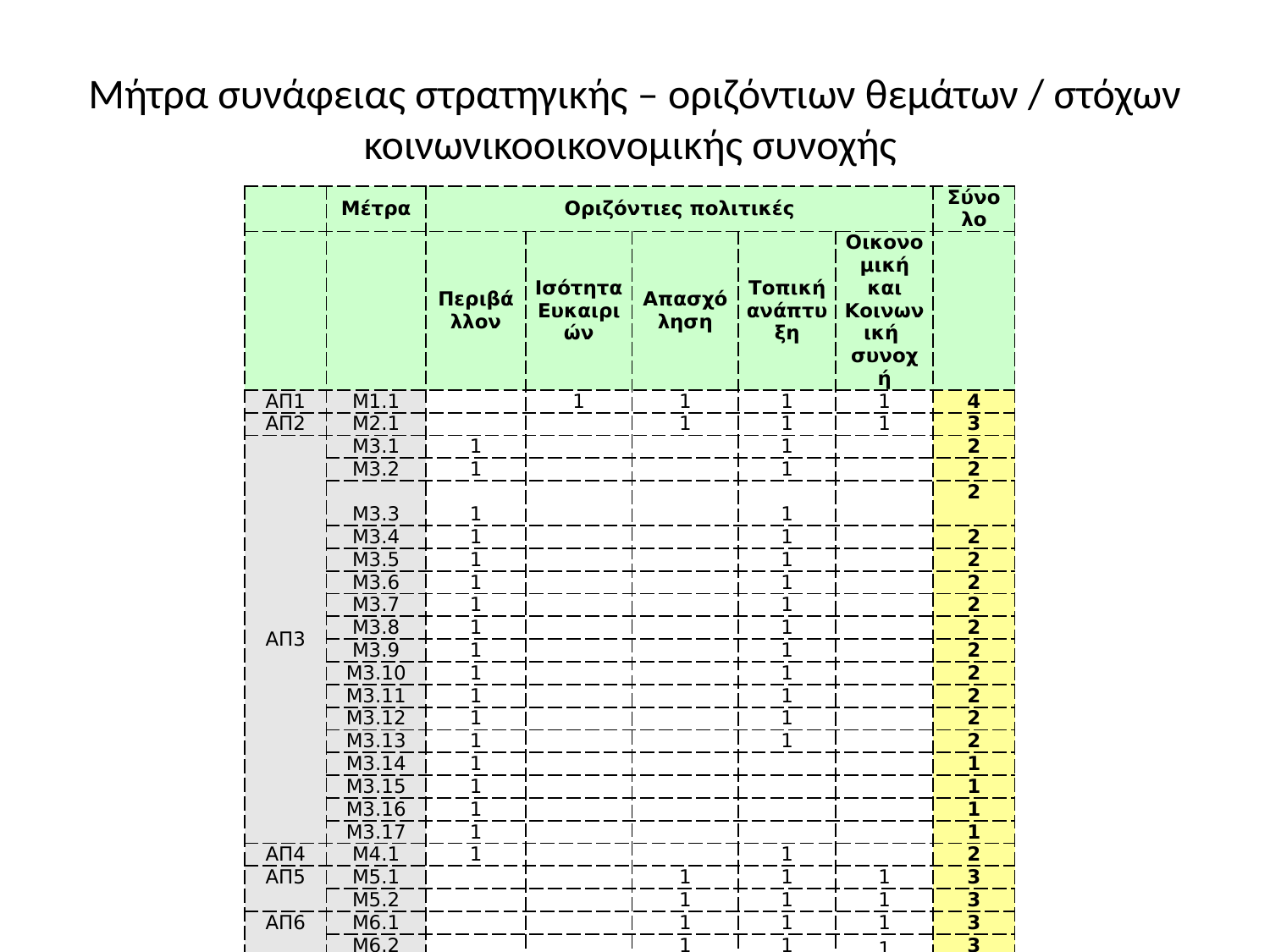

# Μήτρα συνάφειας στρατηγικής – οριζόντιων θεμάτων / στόχων κοινωνικοοικονομικής συνοχής
|  | Μέτρα | Οριζόντιες πολιτικές |  |  |  |  | Σύνολο |
| --- | --- | --- | --- | --- | --- | --- | --- |
|  |  | Περιβάλλον | Ισότητα Ευκαιριών | Απασχόληση | Τοπική ανάπτυξη | Οικονομική και Κοινωνική συνοχή |  |
| ΑΠ1 | Μ1.1 |  | 1 | 1 | 1 | 1 | 4 |
| ΑΠ2 | Μ2.1 |  |  | 1 | 1 | 1 | 3 |
| ΑΠ3 | Μ3.1 | 1 |  |  | 1 |  | 2 |
|  | Μ3.2 | 1 |  |  | 1 |  | 2 |
|  | Μ3.3 | 1 |  |  | 1 |  | 2 |
|  | Μ3.4 | 1 |  |  | 1 |  | 2 |
|  | Μ3.5 | 1 |  |  | 1 |  | 2 |
|  | Μ3.6 | 1 |  |  | 1 |  | 2 |
|  | Μ3.7 | 1 |  |  | 1 |  | 2 |
|  | Μ3.8 | 1 |  |  | 1 |  | 2 |
|  | Μ3.9 | 1 |  |  | 1 |  | 2 |
|  | Μ3.10 | 1 |  |  | 1 |  | 2 |
|  | Μ3.11 | 1 |  |  | 1 |  | 2 |
|  | Μ3.12 | 1 |  |  | 1 |  | 2 |
|  | Μ3.13 | 1 |  |  | 1 |  | 2 |
|  | Μ3.14 | 1 |  |  |  |  | 1 |
|  | Μ3.15 | 1 |  |  |  |  | 1 |
|  | Μ3.16 | 1 |  |  |  |  | 1 |
|  | Μ3.17 | 1 |  |  |  |  | 1 |
| AΠ4 | M4.1 | 1 |  |  | 1 |  | 2 |
| ΑΠ5 | Μ5.1 |  |  | 1 | 1 | 1 | 3 |
|  | Μ5.2 |  |  | 1 | 1 | 1 | 3 |
| AΠ6 | Μ6.1 |  |  | 1 | 1 | 1 | 3 |
|  | M6.2 |  |  | 1 | 1 | 1 | 3 |
| Σύνολο |  | 18 | 1 | 6 | 20 | 6 | 51 |